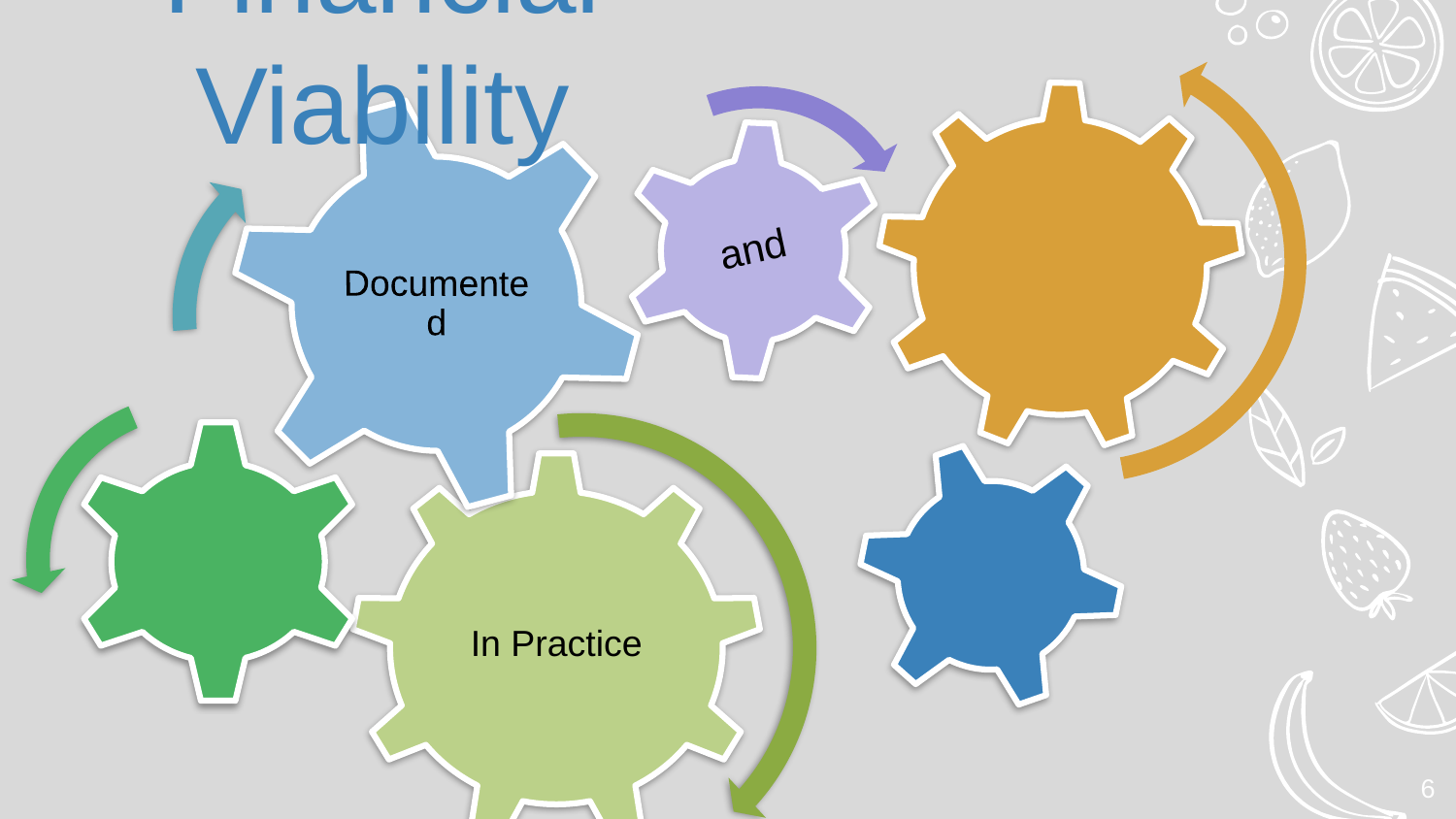

Financial Viability

and

In Practice

Documented
6